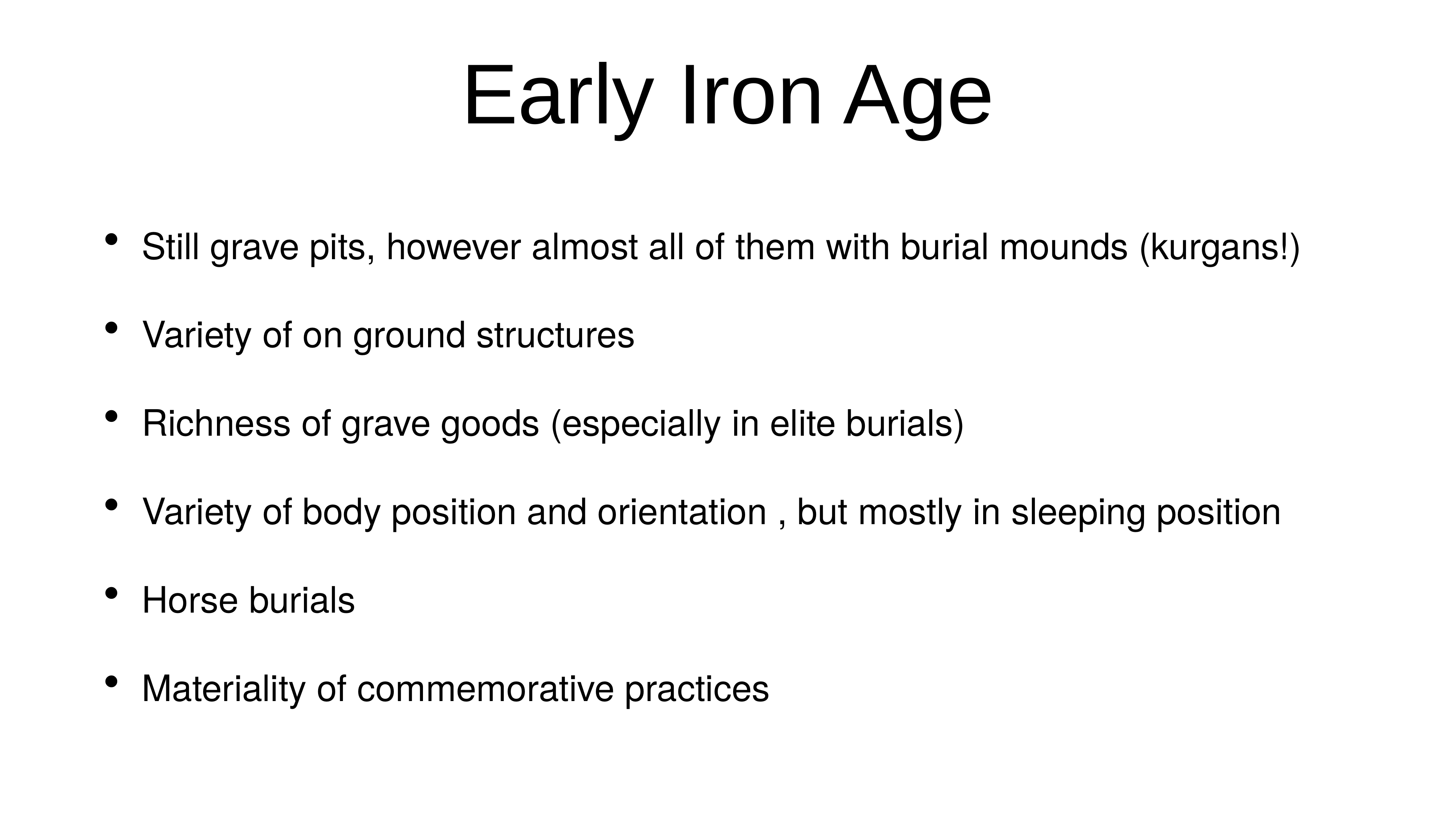

# Early Iron Age
Still grave pits, however almost all of them with burial mounds (kurgans!)
Variety of on ground structures
Richness of grave goods (especially in elite burials)
Variety of body position and orientation , but mostly in sleeping position
Horse burials
Materiality of commemorative practices